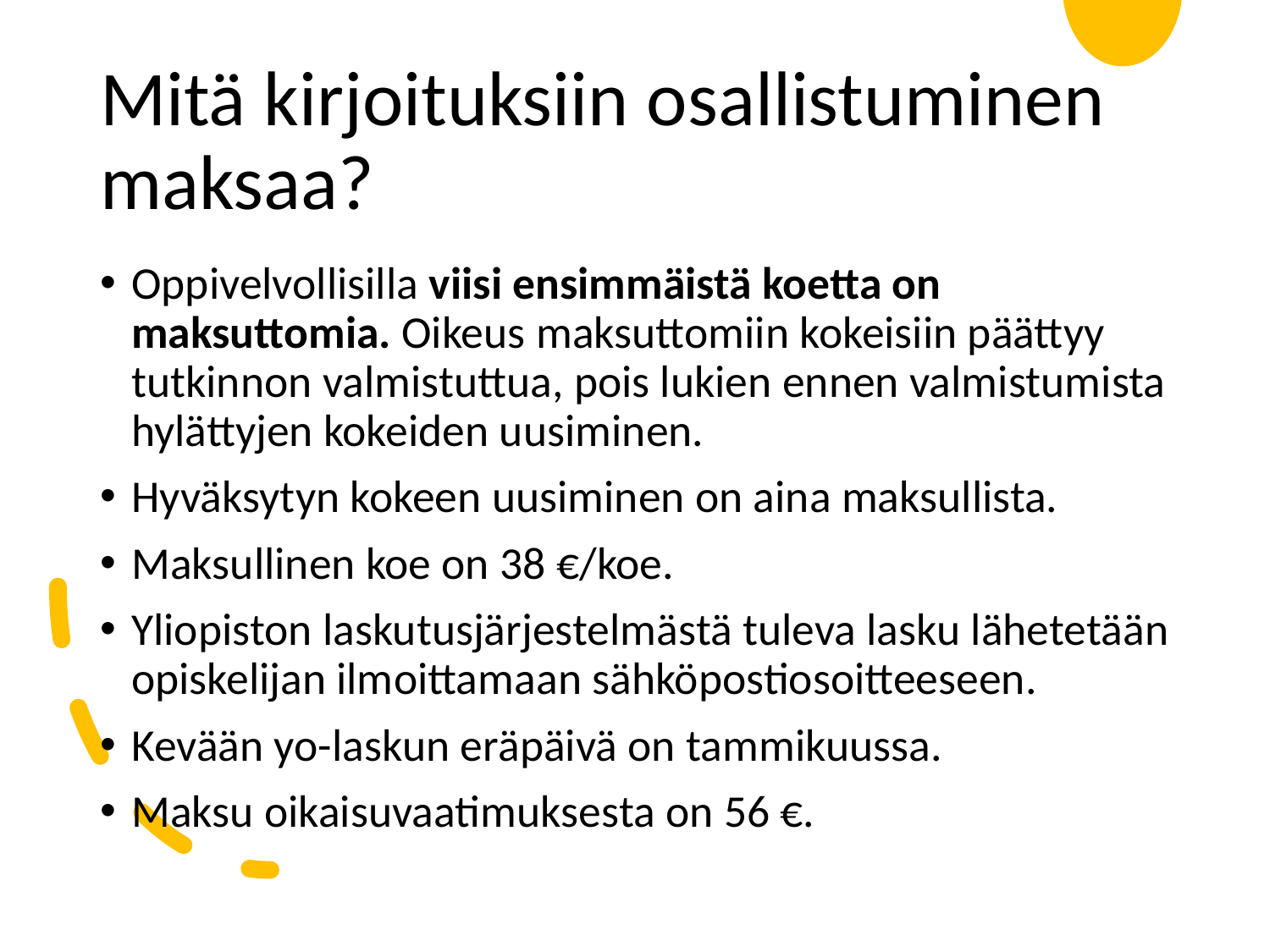

# Mitä kirjoituksiin osallistuminen maksaa?
Oppivelvollisilla viisi ensimmäistä koetta on maksuttomia. Oikeus maksuttomiin kokeisiin päättyy tutkinnon valmistuttua, pois lukien ennen valmistumista hylättyjen kokeiden uusiminen.
Hyväksytyn kokeen uusiminen on aina maksullista.
Maksullinen koe on 38 €/koe.
Yliopiston laskutusjärjestelmästä tuleva lasku lähetetään opiskelijan ilmoittamaan sähköpostiosoitteeseen.
Kevään yo-laskun eräpäivä on tammikuussa.
Maksu oikaisuvaatimuksesta on 56 €.